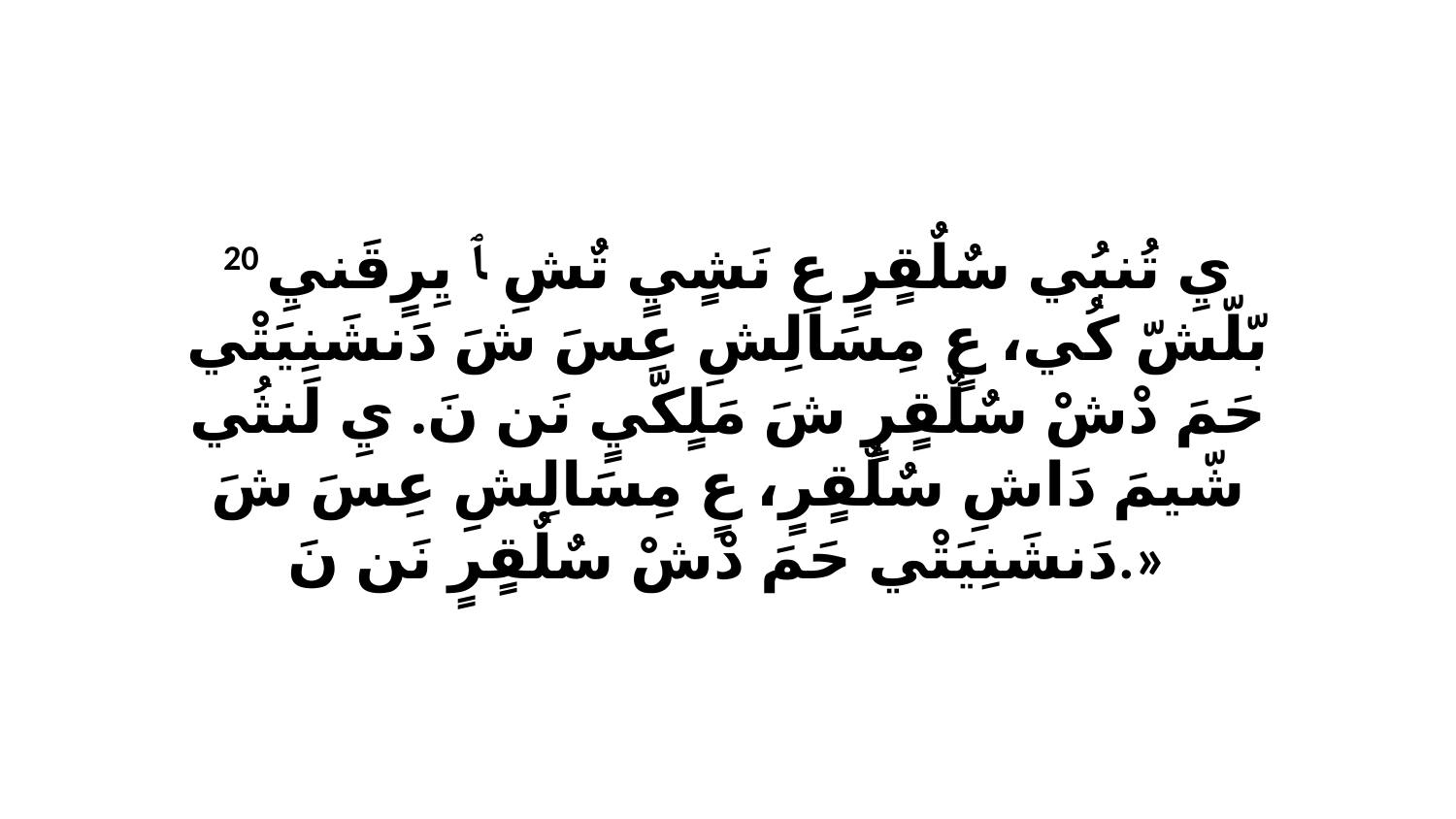

20 يِ تُنبُي سٌلٌقٍرٍ عِ نَشٍيٍ تٌشِ ﭑ يِرٍقَنيِ بّلّشّ كُي، عٍ مِسَالِشِ عِسَ شَ دَنشَنِيَتْي حَمَ دْشْ سٌلٌقٍرٍ شَ مَلٍكّيٍ نَن نَ. يِ لَنثُي شّيمَ دَاشِ سٌلٌقٍرٍ، عٍ مِسَالِشِ عِسَ شَ دَنشَنِيَتْي حَمَ دْشْ سٌلٌقٍرٍ نَن نَ.»